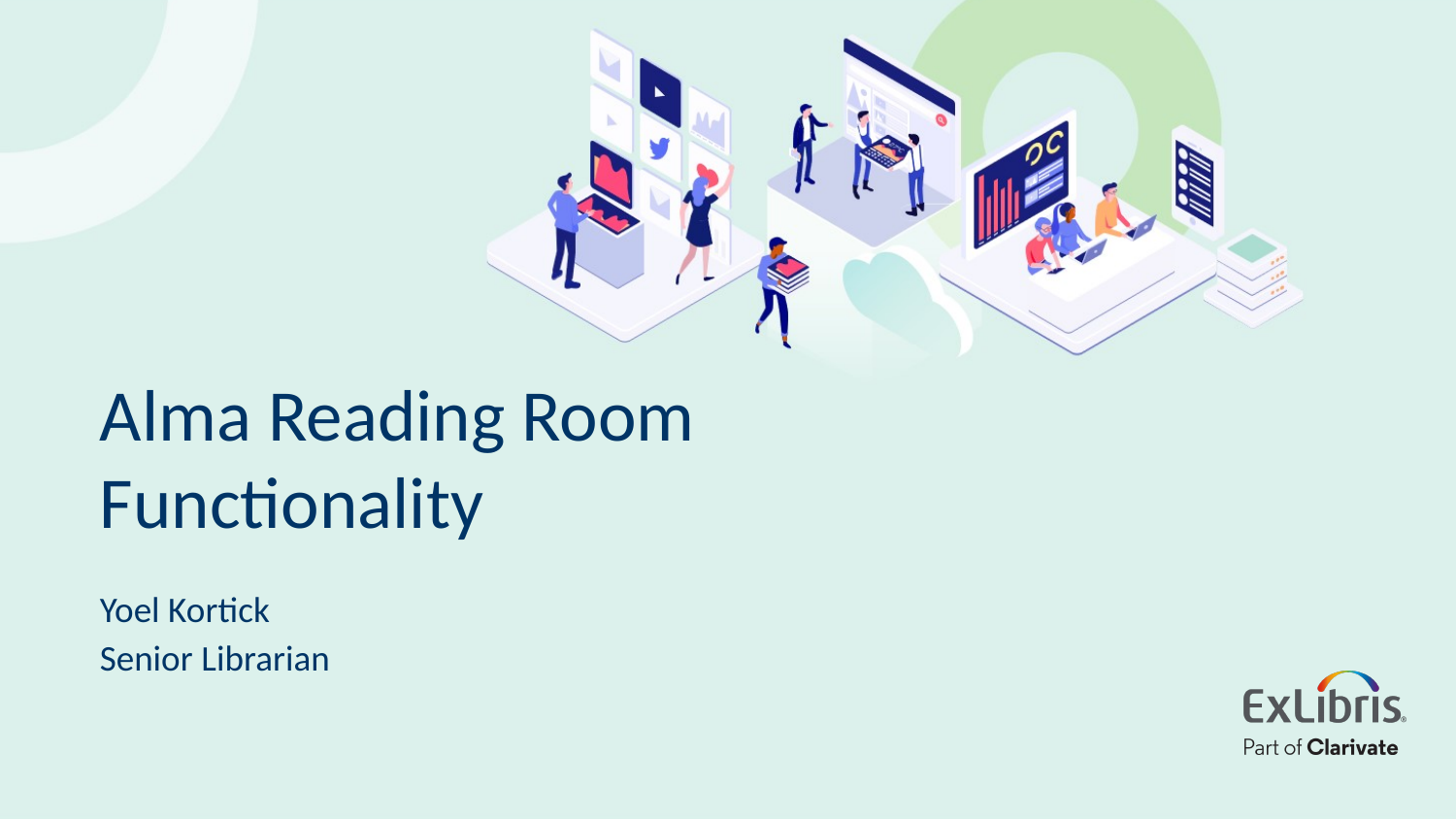

# Alma Reading Room Functionality
Yoel Kortick
Senior Librarian